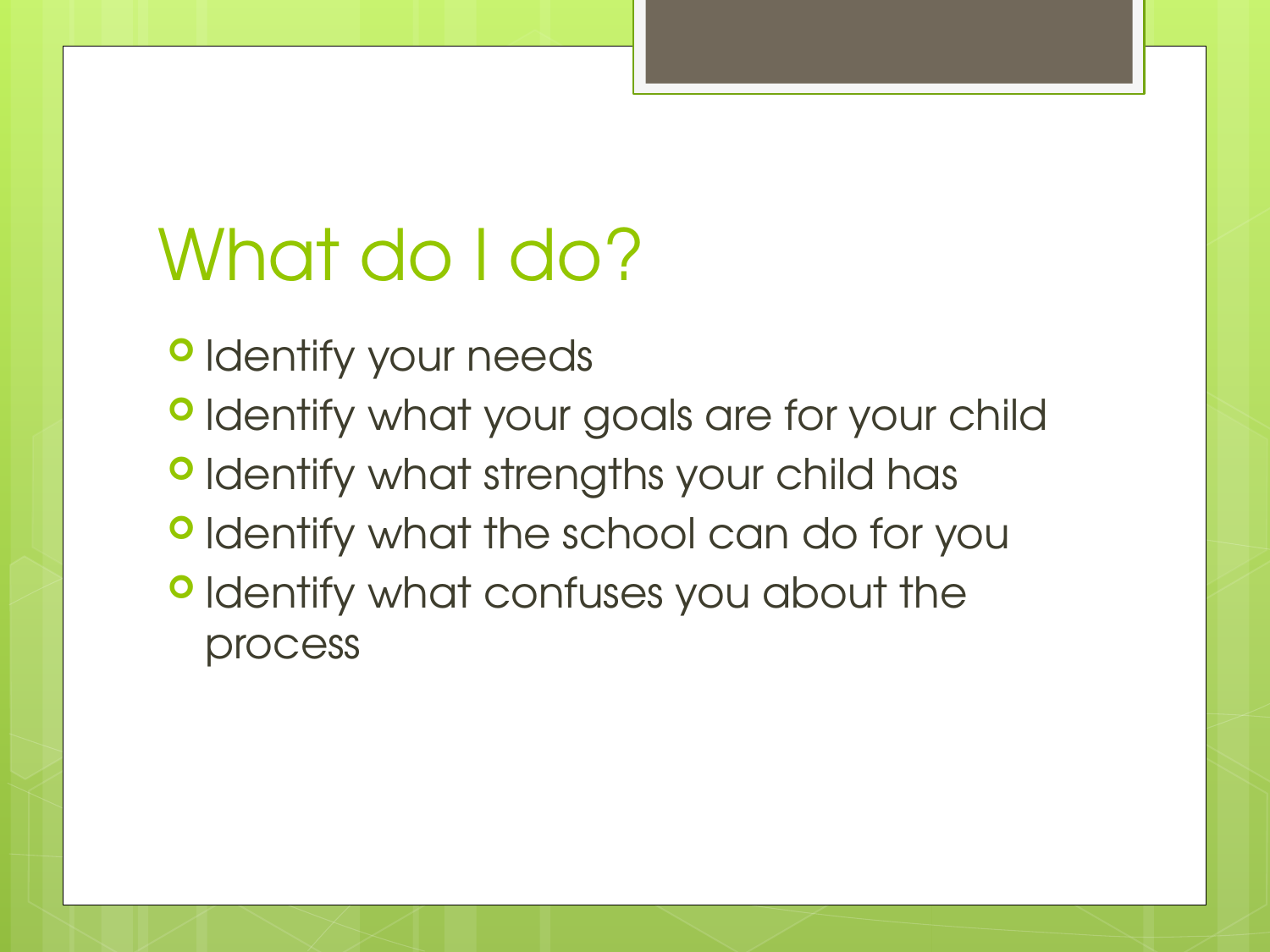

# What do I do?
Identify your needs
Identify what your goals are for your child
Identify what strengths your child has
Identify what the school can do for you
Identify what confuses you about the process